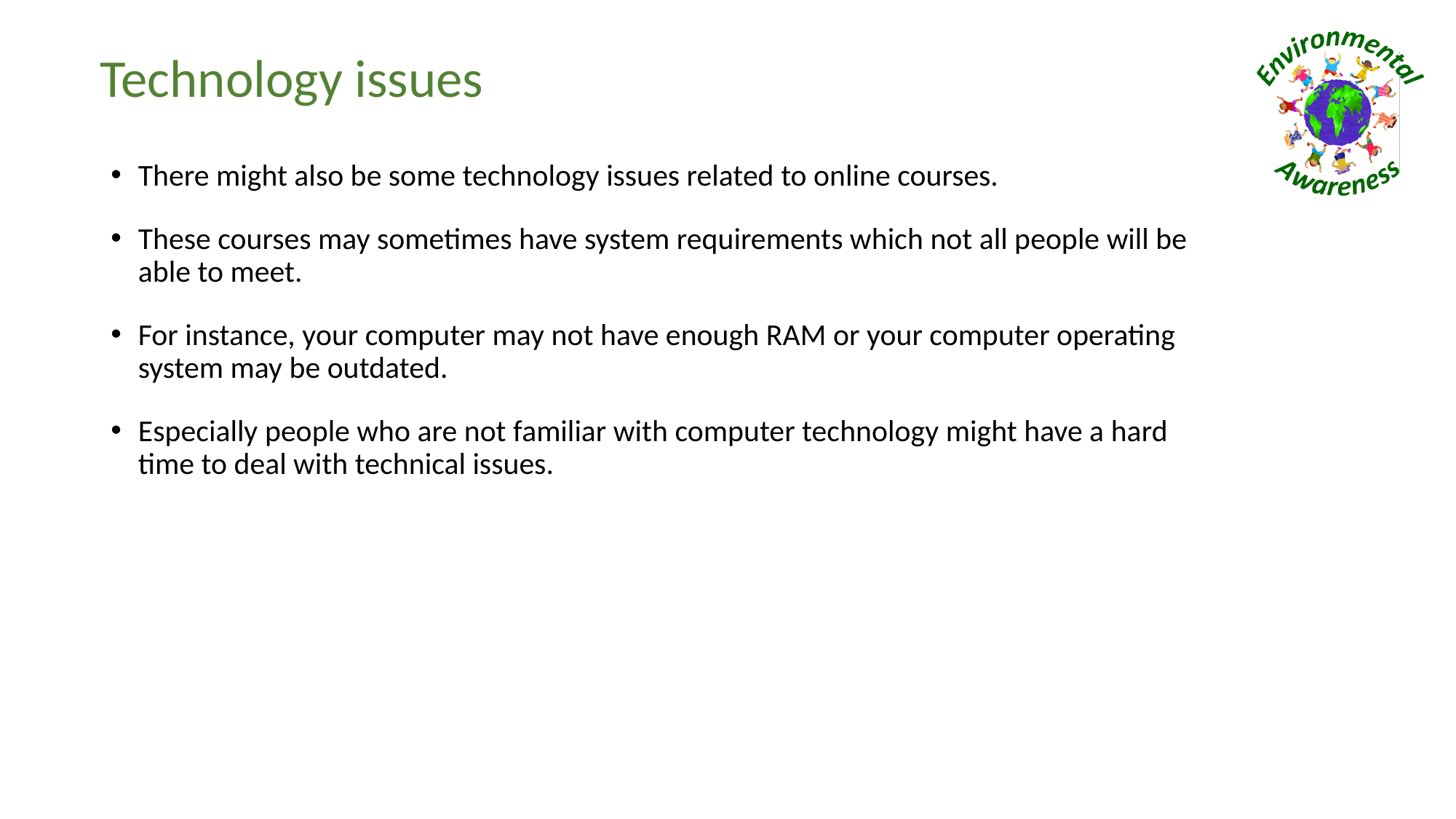

# Technology issues
There might also be some technology issues related to online courses.
These courses may sometimes have system requirements which not all people will be able to meet.
For instance, your computer may not have enough RAM or your computer operating system may be outdated.
Especially people who are not familiar with computer technology might have a hard time to deal with technical issues.